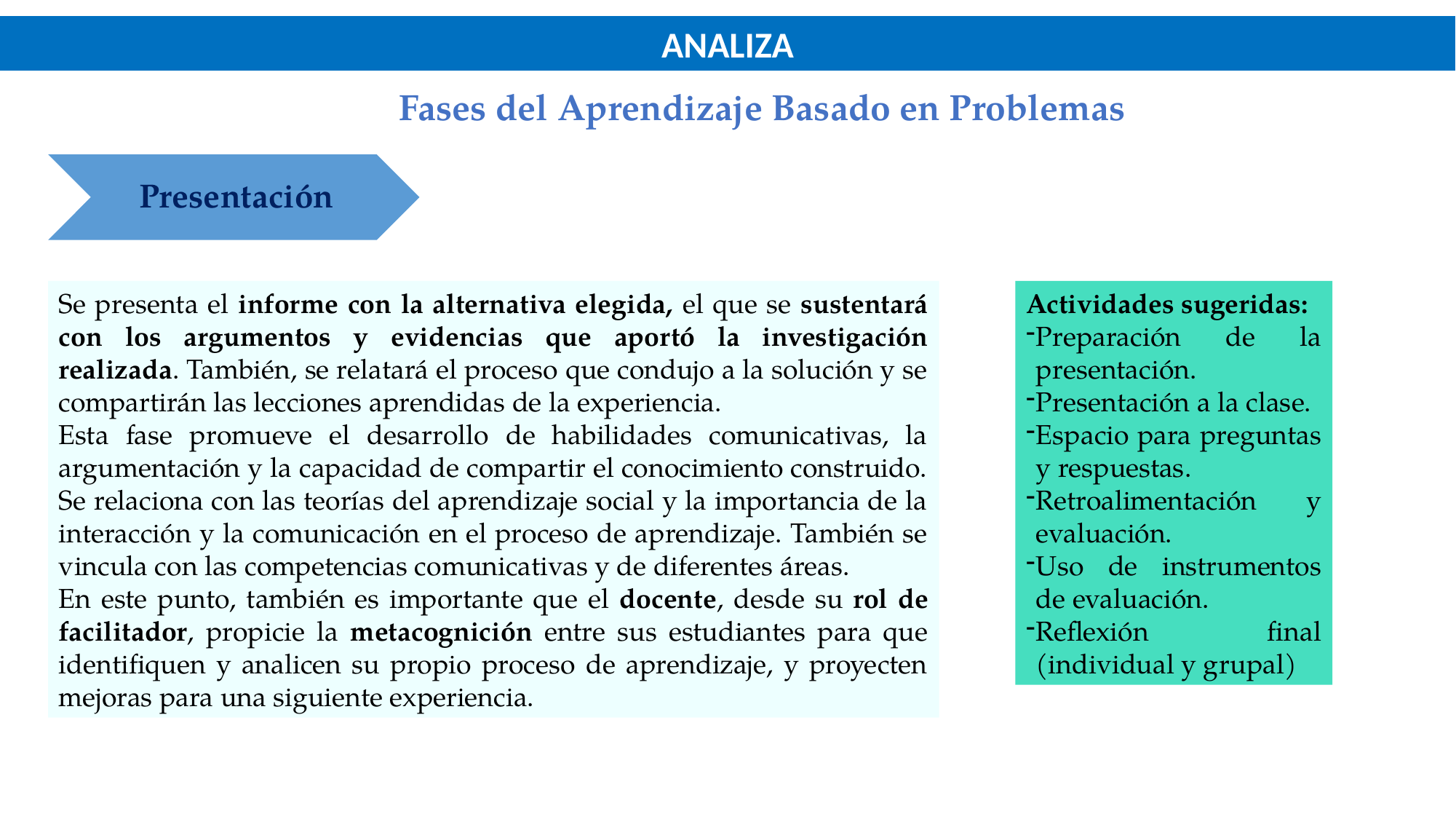

ANALIZA
Fases del Aprendizaje Basado en Problemas

Presentación
Se presenta el informe con la alternativa elegida, el que se sustentará con los argumentos y evidencias que aportó la investigación realizada. También, se relatará el proceso que condujo a la solución y se compartirán las lecciones aprendidas de la experiencia.
Esta fase promueve el desarrollo de habilidades comunicativas, la argumentación y la capacidad de compartir el conocimiento construido. Se relaciona con las teorías del aprendizaje social y la importancia de la interacción y la comunicación en el proceso de aprendizaje. También se vincula con las competencias comunicativas y de diferentes áreas.
En este punto, también es importante que el docente, desde su rol de facilitador, propicie la metacognición entre sus estudiantes para que identifiquen y analicen su propio proceso de aprendizaje, y proyecten mejoras para una siguiente experiencia.
Actividades sugeridas:
Preparación de la presentación.
Presentación a la clase.
Espacio para preguntas y respuestas.
Retroalimentación y evaluación.
Uso de instrumentos de evaluación.
Reflexión final (individual y grupal)